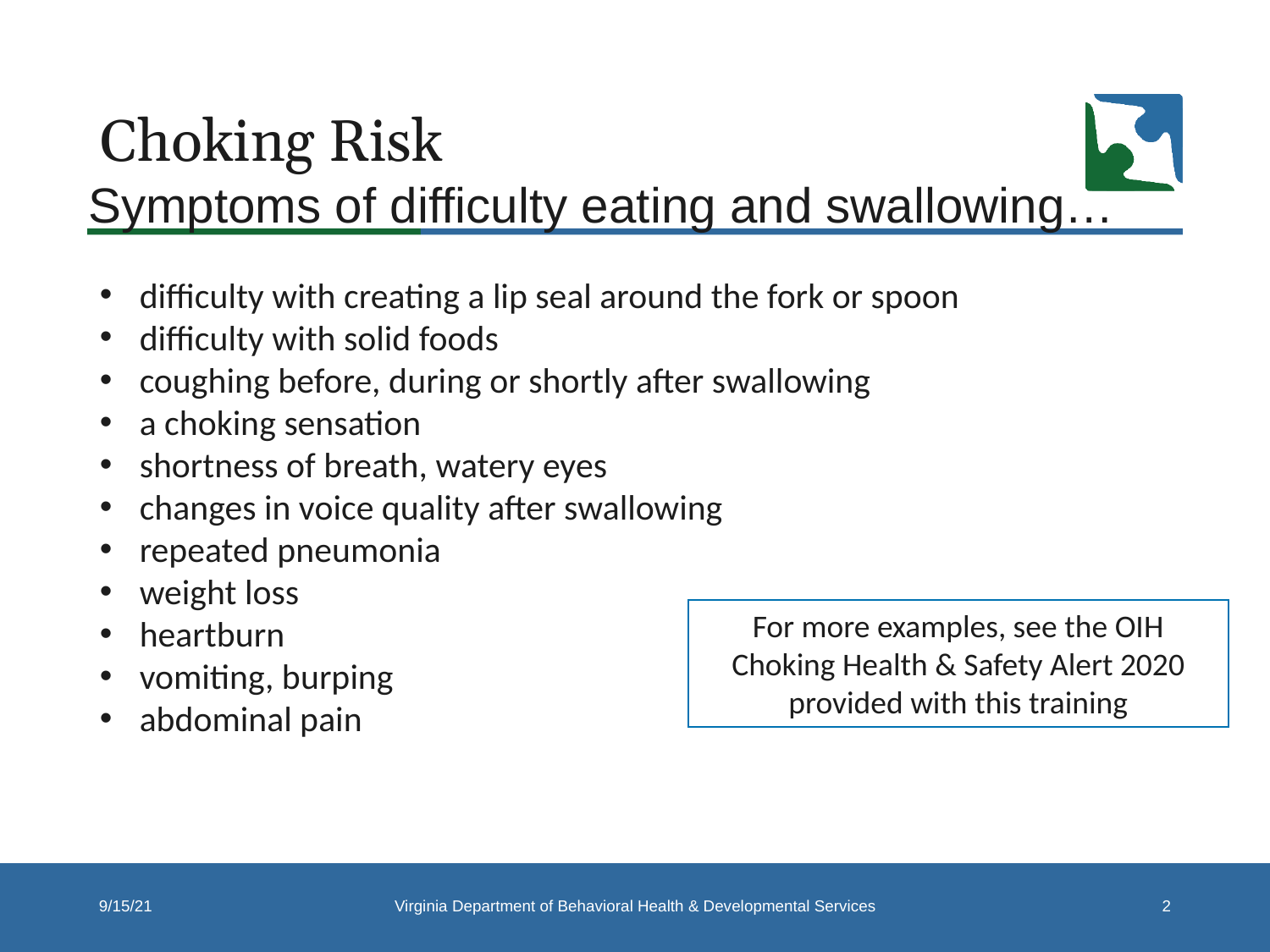

# Choking Risk
Symptoms of difficulty eating and swallowing…
difficulty with creating a lip seal around the fork or spoon
difficulty with solid foods
coughing before, during or shortly after swallowing
a choking sensation
shortness of breath, watery eyes
changes in voice quality after swallowing
repeated pneumonia
weight loss
heartburn
vomiting, burping
abdominal pain
For more examples, see the OIH Choking Health & Safety Alert 2020 provided with this training
Virginia Department of Behavioral Health & Developmental Services
9/15/21
2